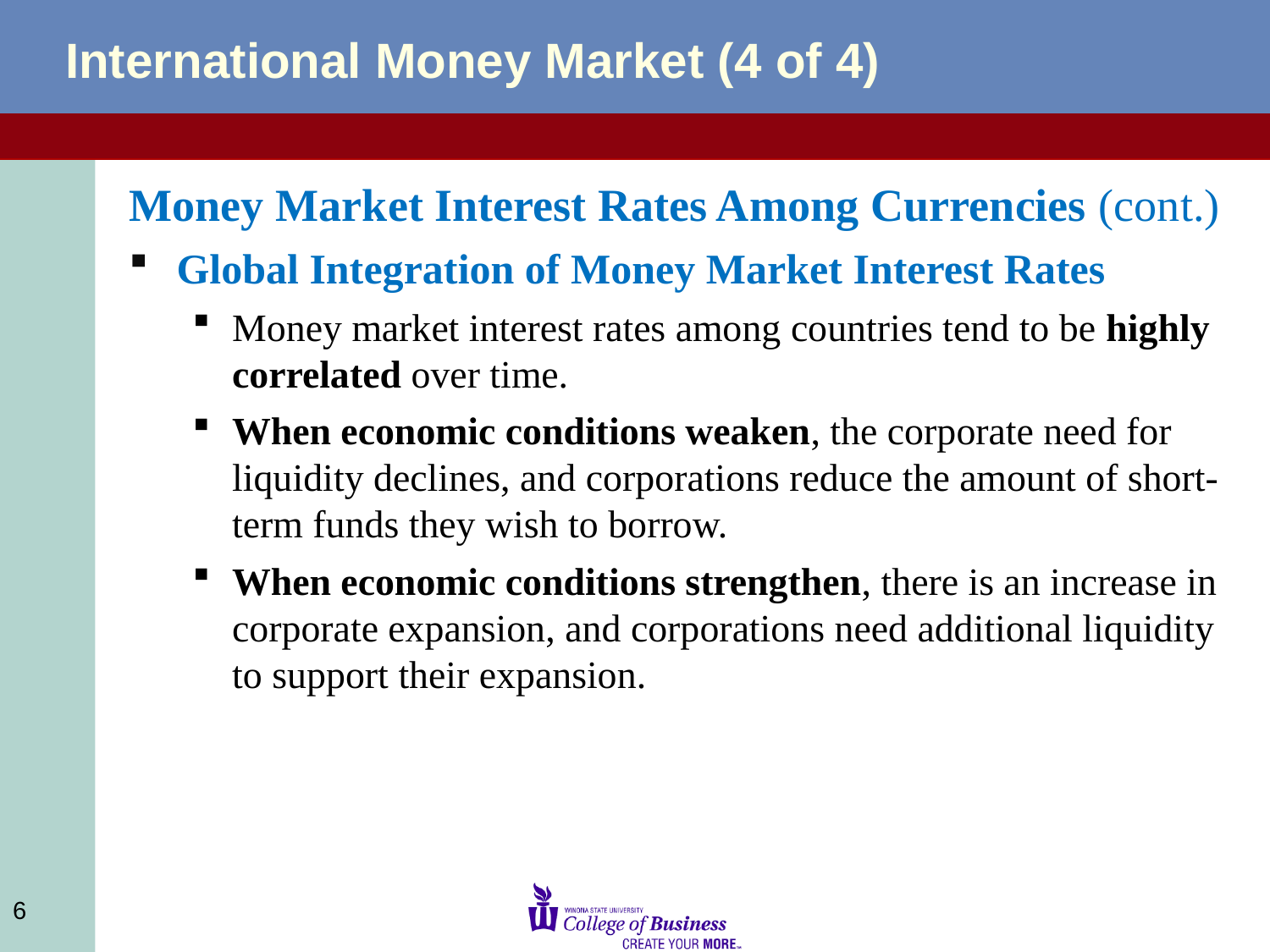

# International Money Market (4 of 4)
Money Market Interest Rates Among Currencies (cont.)
Global Integration of Money Market Interest Rates
Money market interest rates among countries tend to be highly correlated over time.
When economic conditions weaken, the corporate need for liquidity declines, and corporations reduce the amount of short-term funds they wish to borrow.
When economic conditions strengthen, there is an increase in corporate expansion, and corporations need additional liquidity to support their expansion.
6